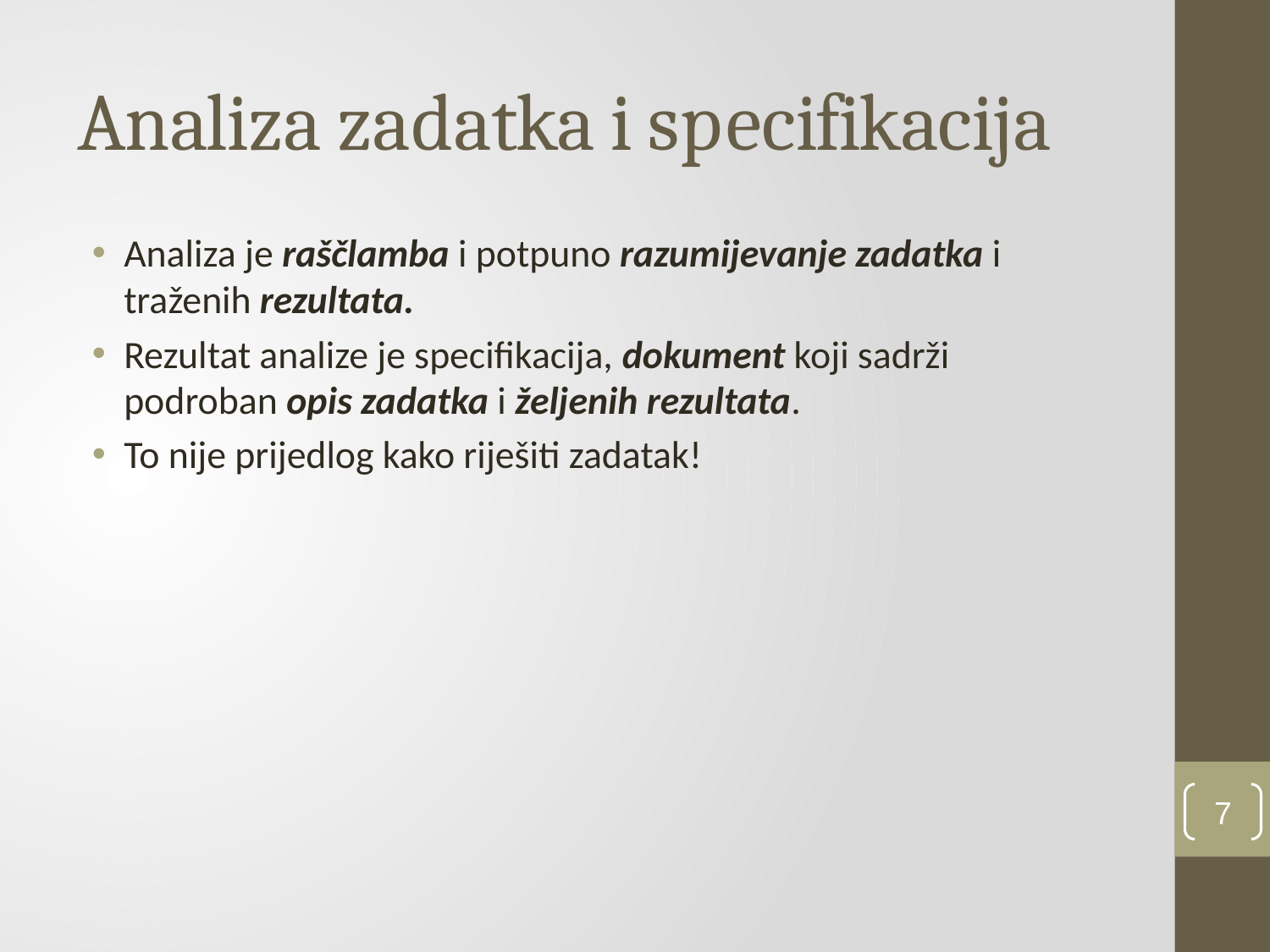

# Analiza zadatka i specifikacija
Analiza je raščlamba i potpuno razumijevanje zadatka i traženih rezultata.
Rezultat analize je specifikacija, dokument koji sadrži podroban opis zadatka i željenih rezultata.
To nije prijedlog kako riješiti zadatak!
7